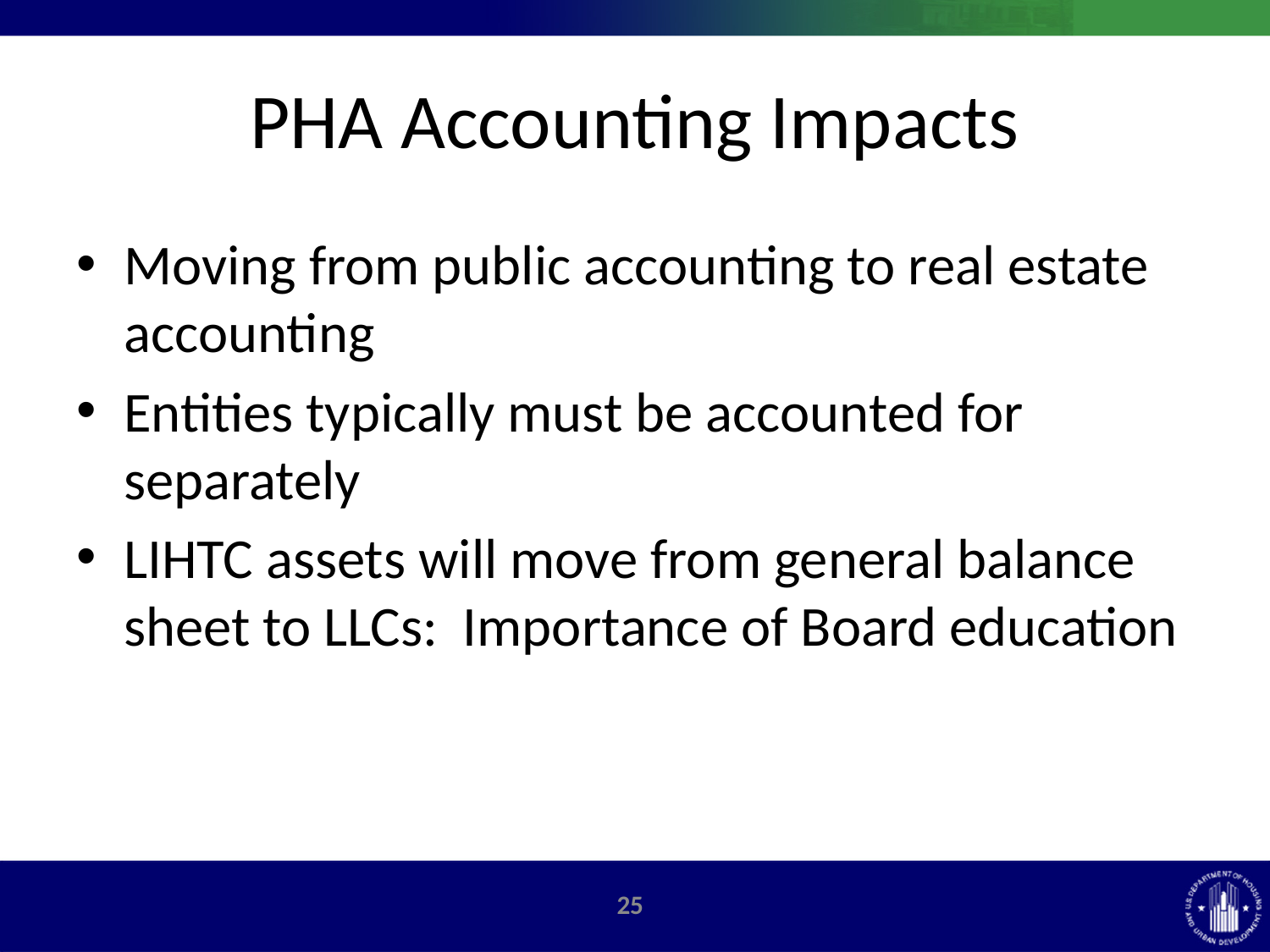

# PHA Accounting Impacts
Moving from public accounting to real estate accounting
Entities typically must be accounted for separately
LIHTC assets will move from general balance sheet to LLCs:  Importance of Board education
25